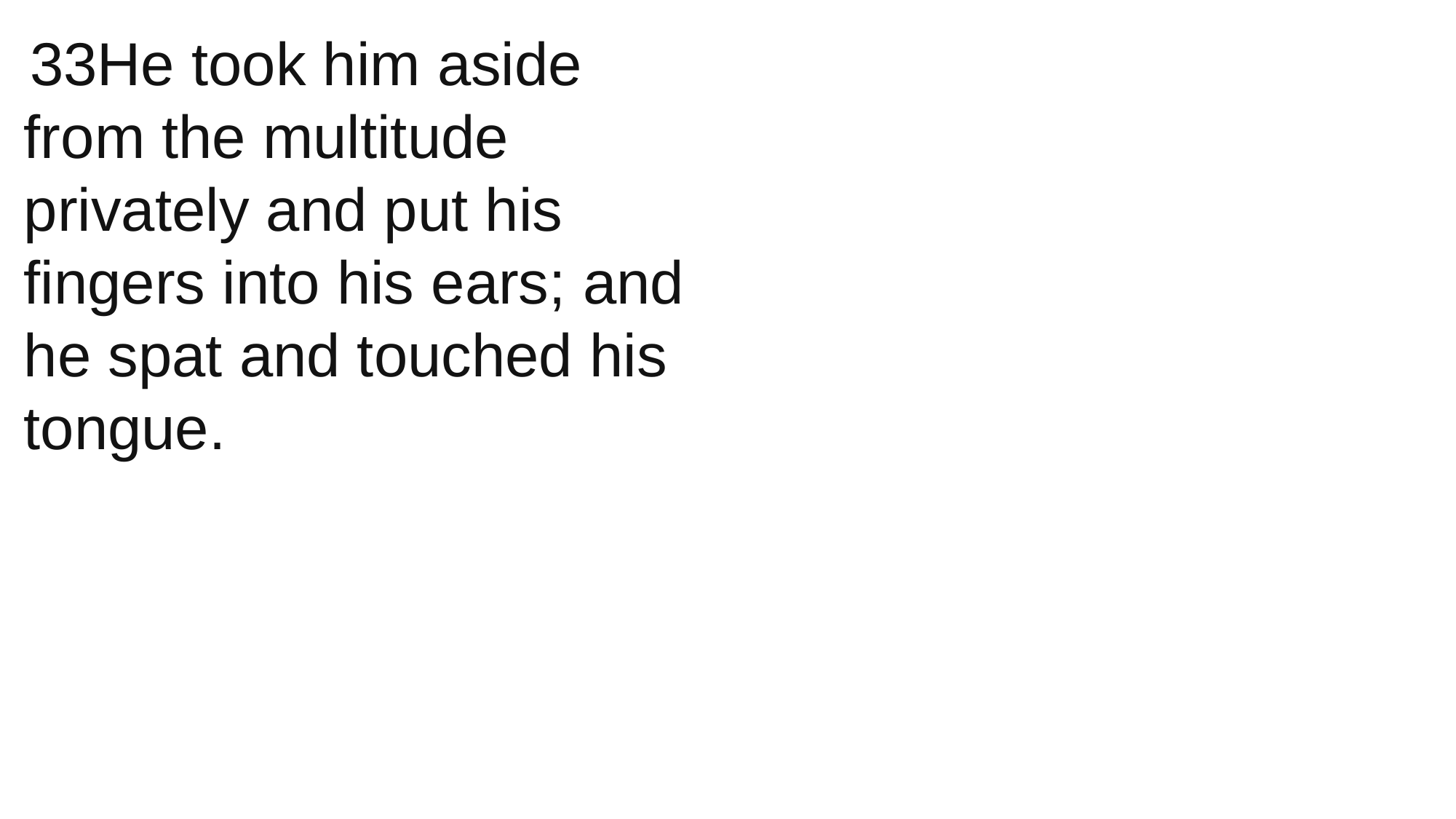

33He took him aside from the multitude privately and put his fingers into his ears; and he spat and touched his tongue.